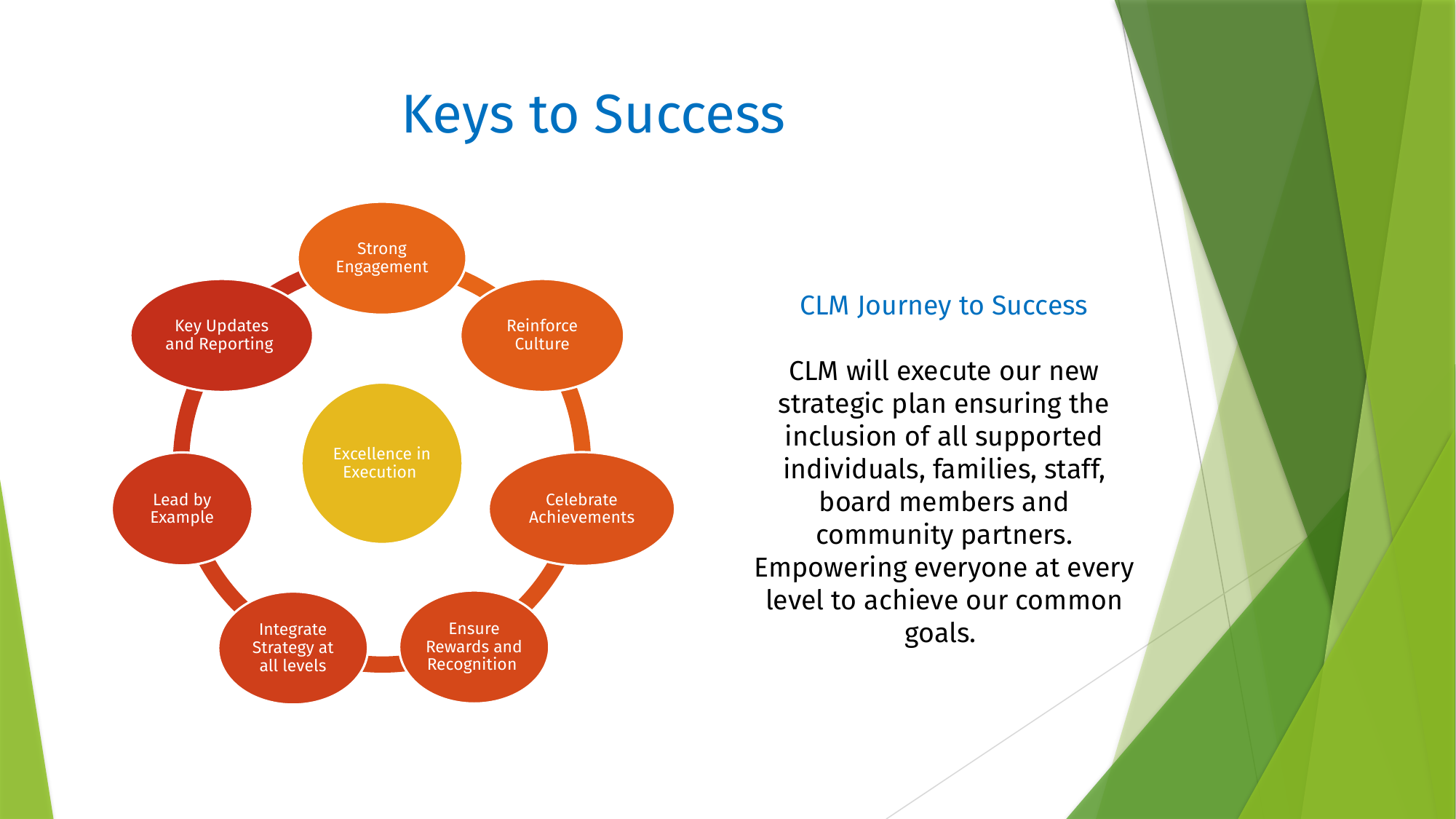

# Keys to Success
Excellence in Execution
Strong Engagement
Reinforce Culture
Celebrate Achievements
Ensure Rewards and Recognition
Integrate Strategy at all levels
Lead by Example
Key Updates and Reporting
CLM Journey to Success

CLM will execute our new strategic plan ensuring the inclusion of all supported individuals, families, staff, board members and community partners. Empowering everyone at every level to achieve our common goals.